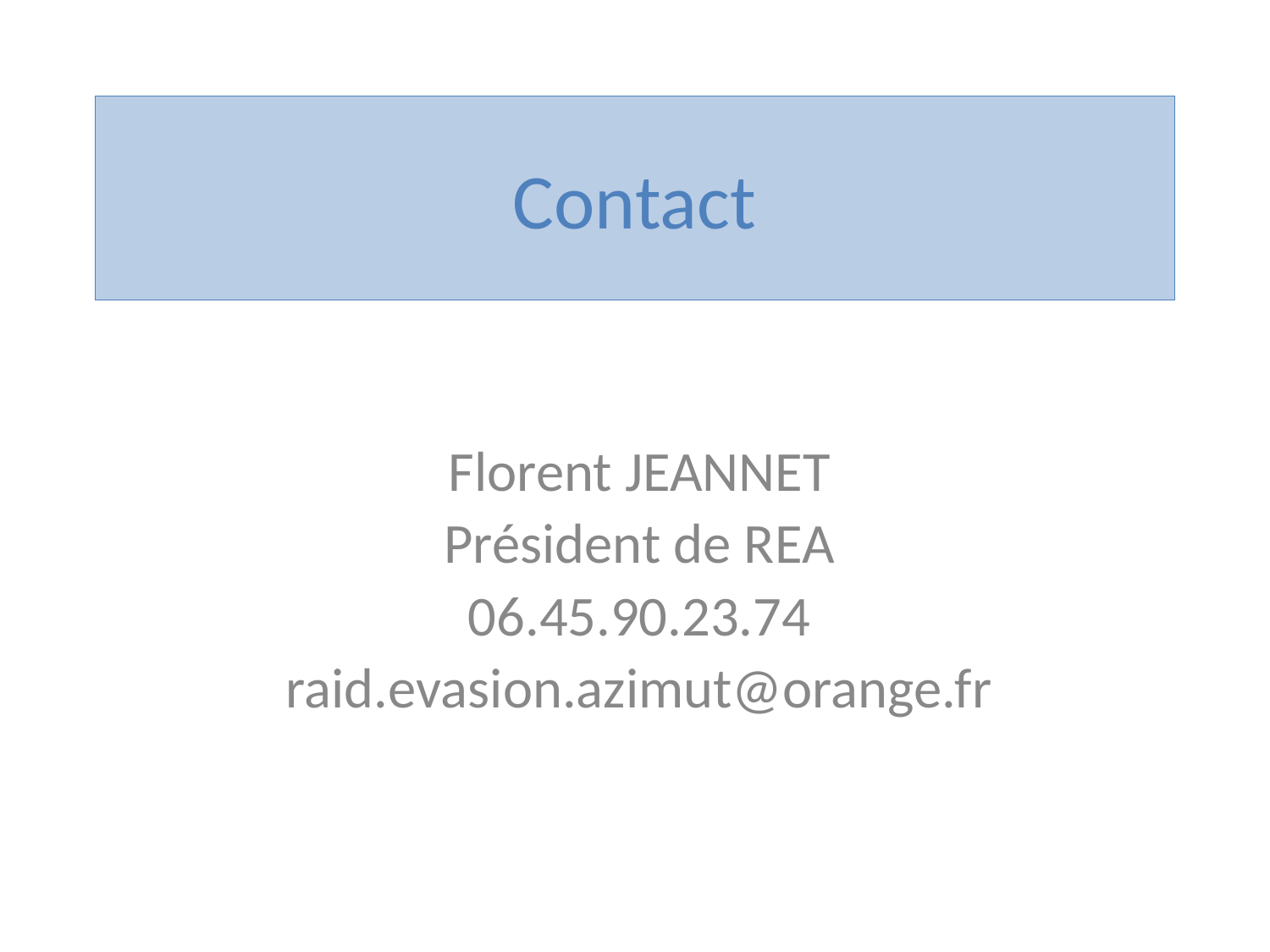

# Contact
Florent JEANNET
Président de REA
06.45.90.23.74
raid.evasion.azimut@orange.fr